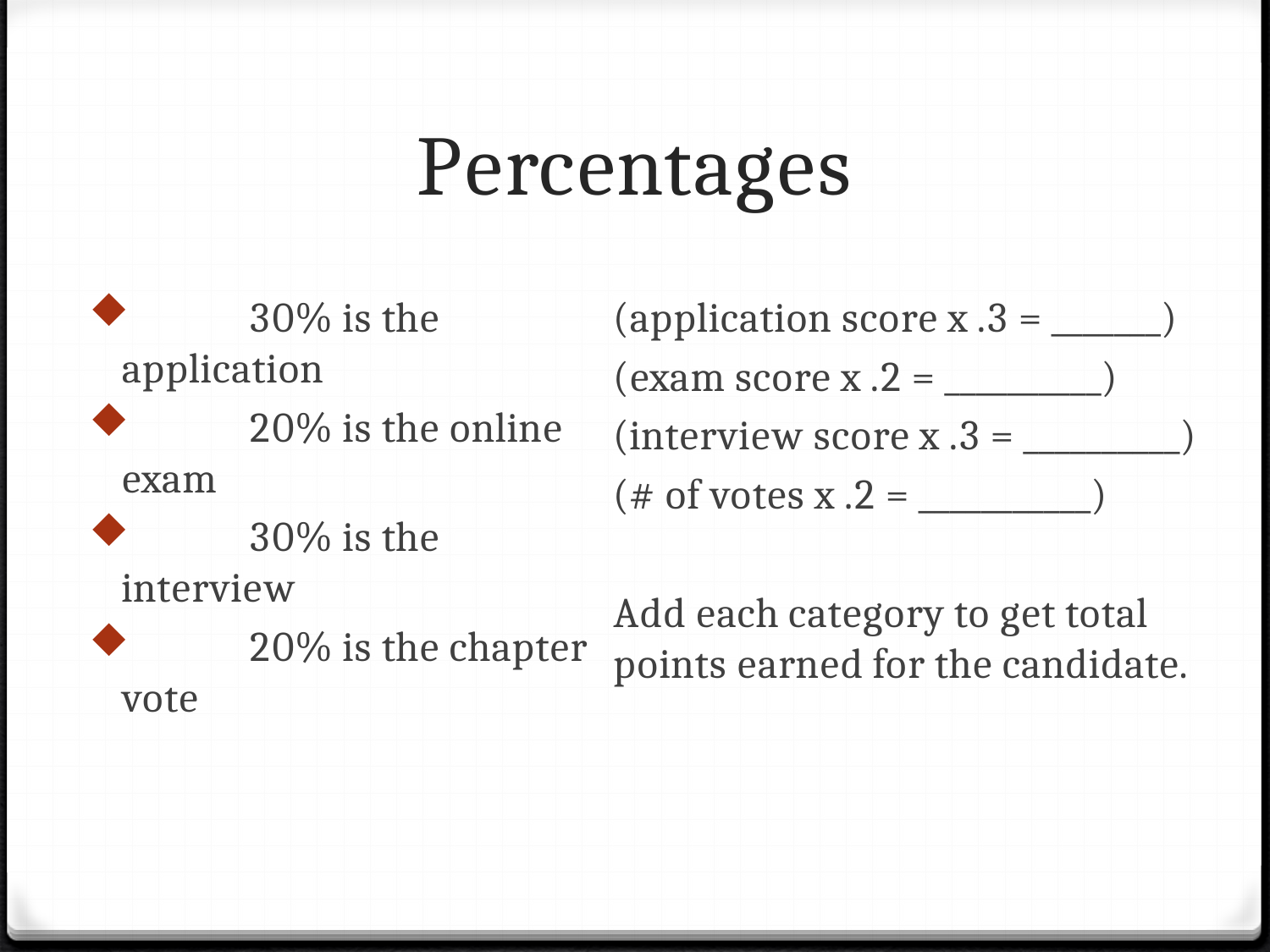

# Percentages
 	30% is the application
 	20% is the online exam
 	30% is the interview
 	20% is the chapter vote
(application score x .3 = _______)
(exam score x .2 = __________)
(interview score x .3 = __________)
(# of votes x .2 = ___________)

Add each category to get total points earned for the candidate.